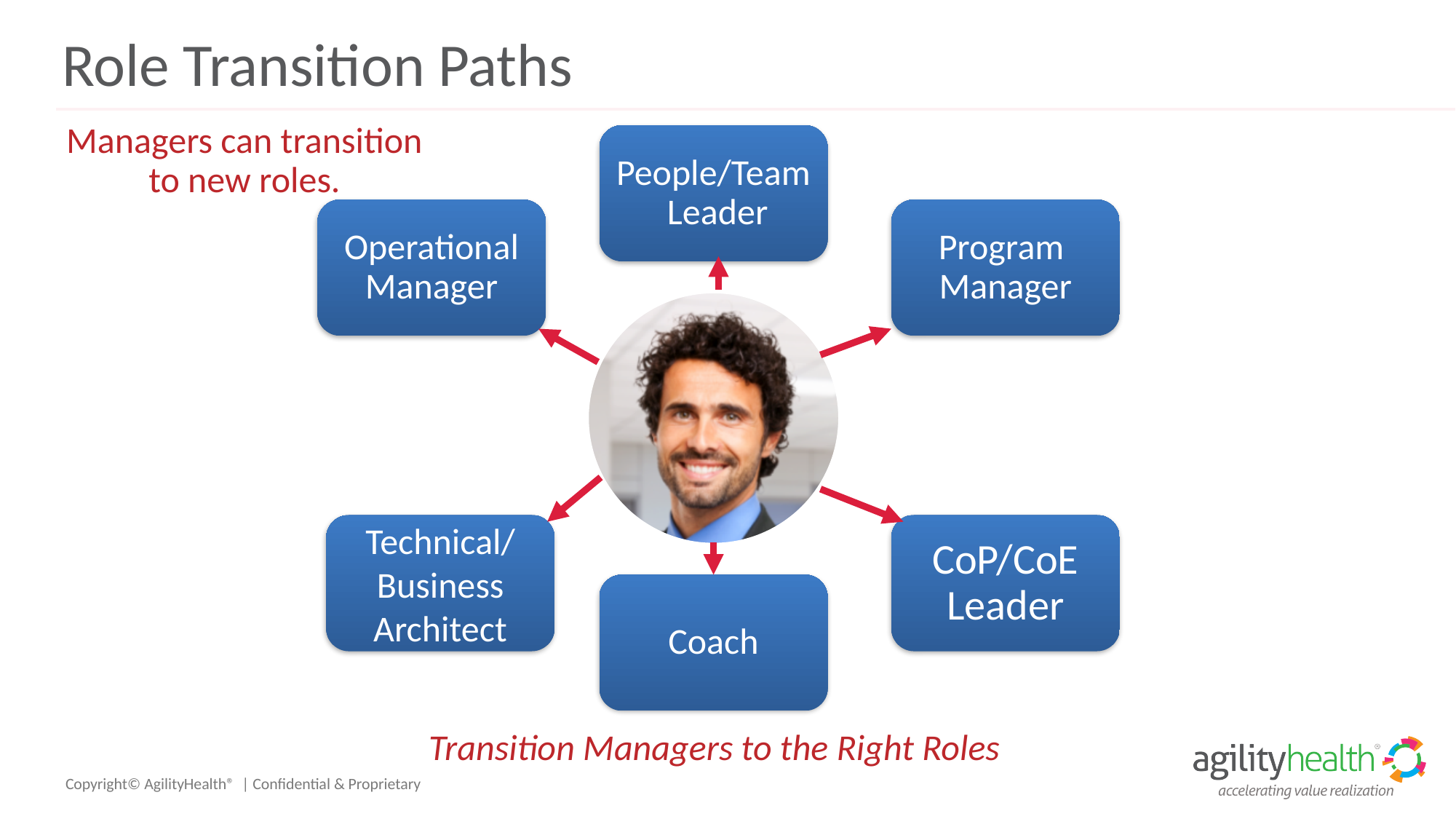

# Role Transition Paths
Managers can transition to new roles.

People/Team
 Leader

Operational Manager

Program
Manager

Technical/
Business Architect

CoP/CoE Leader

Coach
Transition Managers to the Right Roles